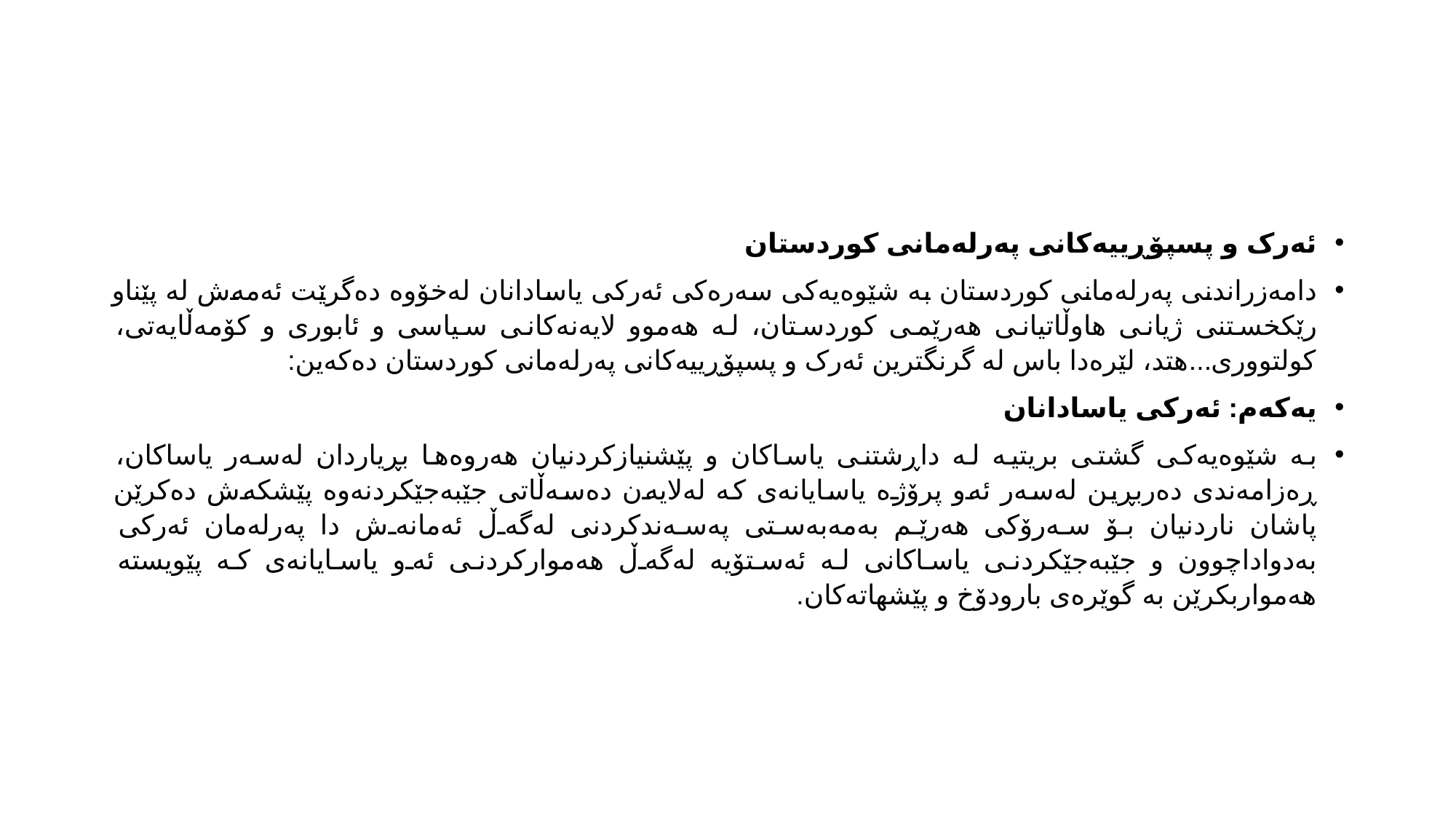

#
ئەرک و پسپۆڕییەکانی پەرلەمانی کوردستان
دامەزراندنی پەرلەمانی کوردستان بە شێوەیەکی سەرەکی ئەرکی یاسادانان لەخۆوە دەگرێت ئەمەش لە پێناو رێکخستنی ژیانی هاوڵاتیانی هەرێمی کوردستان، لە هەموو لایەنەکانی سیاسی و ئابوری و کۆمەڵایەتی، کولتووری...هتد، لێرەدا باس لە گرنگترین ئەرک و پسپۆڕییەکانی پەرلەمانی کوردستان دەکەین:
یەکەم: ئەرکی یاسادانان
بە شێوەیەکی گشتی بریتیە لە داڕشتنی یاساکان و پێشنیازکردنیان هەروەها بڕیاردان لەسەر یاساکان، ڕەزامەندی دەربڕین لەسەر ئەو پرۆژە یاسایانەی کە لەلایەن دەسەڵاتی جێبەجێکردنەوە پێشکەش دەکرێن پاشان ناردنیان بۆ سەرۆکی هەرێم بەمەبەستی پەسەندکردنی لەگەڵ ئەمانەش دا پەرلەمان ئەرکی بەدواداچوون و جێبەجێکردنی یاساکانی لە ئەستۆیە لەگەڵ هەموارکردنی ئەو یاسایانەی کە پێویستە هەمواربکرێن بە گوێرەی بارودۆخ و پێشهاتەکان.